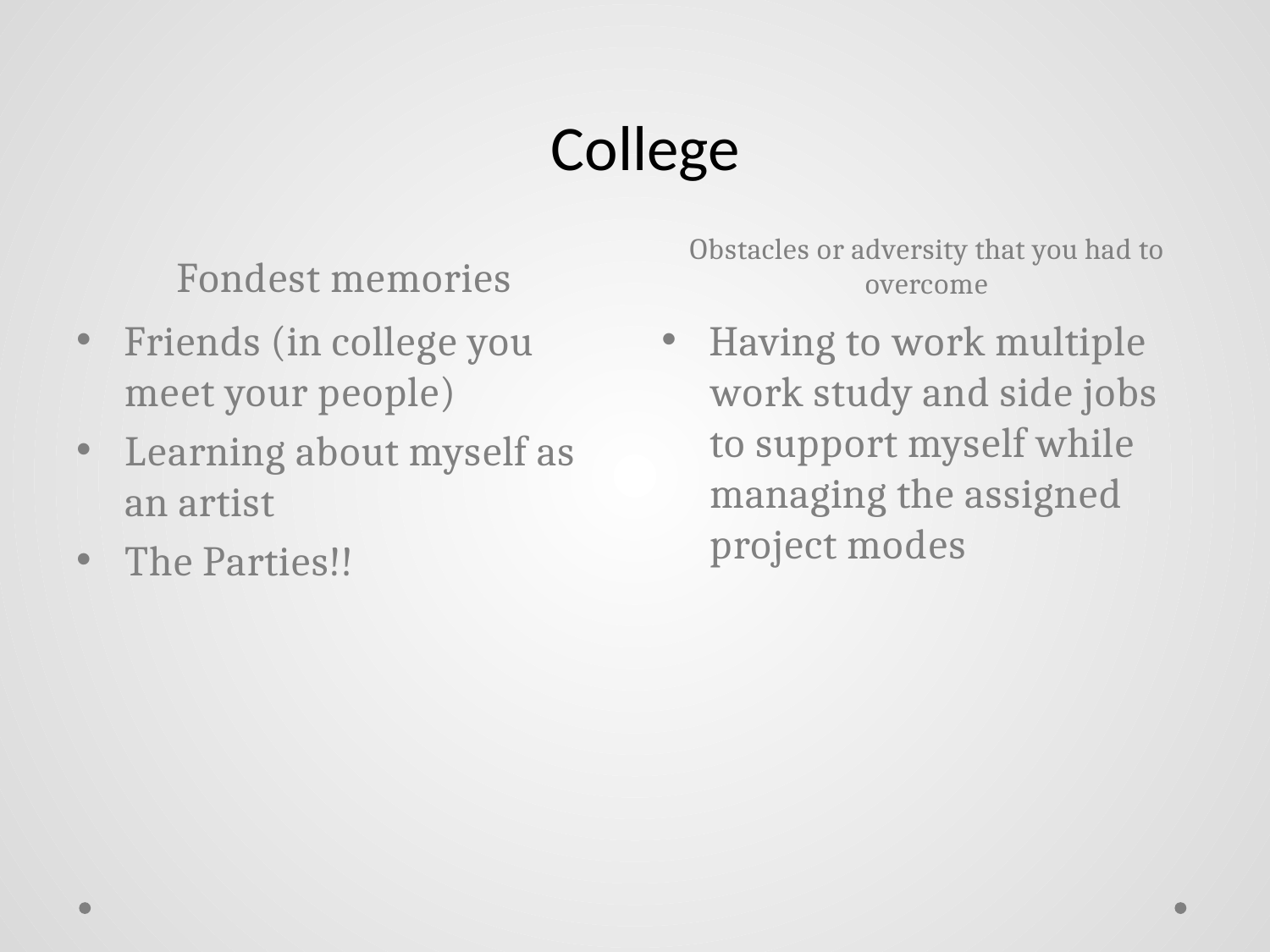

# College
Fondest memories
Obstacles or adversity that you had to overcome
Friends (in college you meet your people)
Learning about myself as an artist
The Parties!!

Having to work multiple work study and side jobs to support myself while managing the assigned project modes